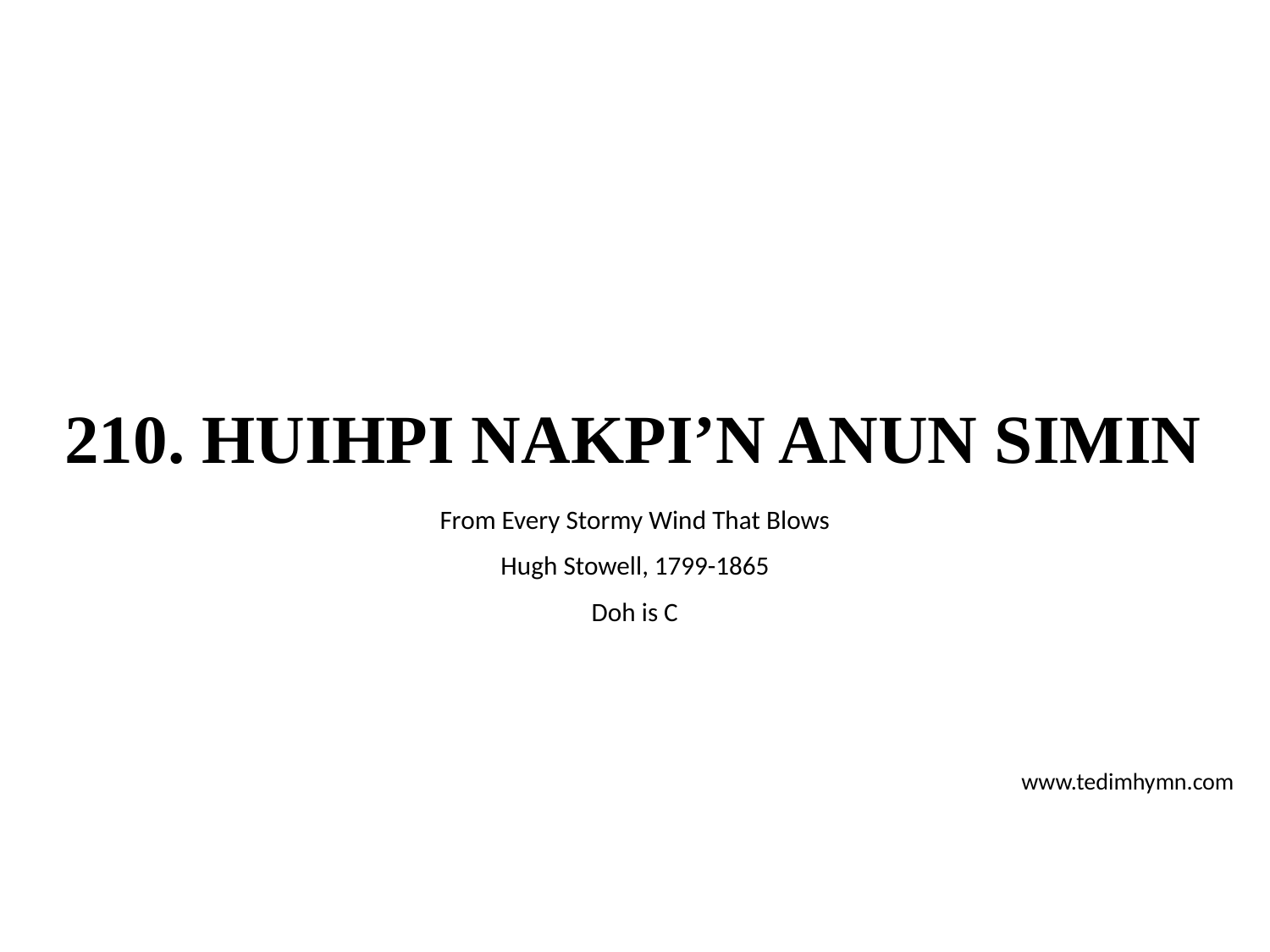

# 210. HUIHPI NAKPI’N ANUN SIMIN
From Every Stormy Wind That Blows
Hugh Stowell, 1799-1865
Doh is C
www.tedimhymn.com